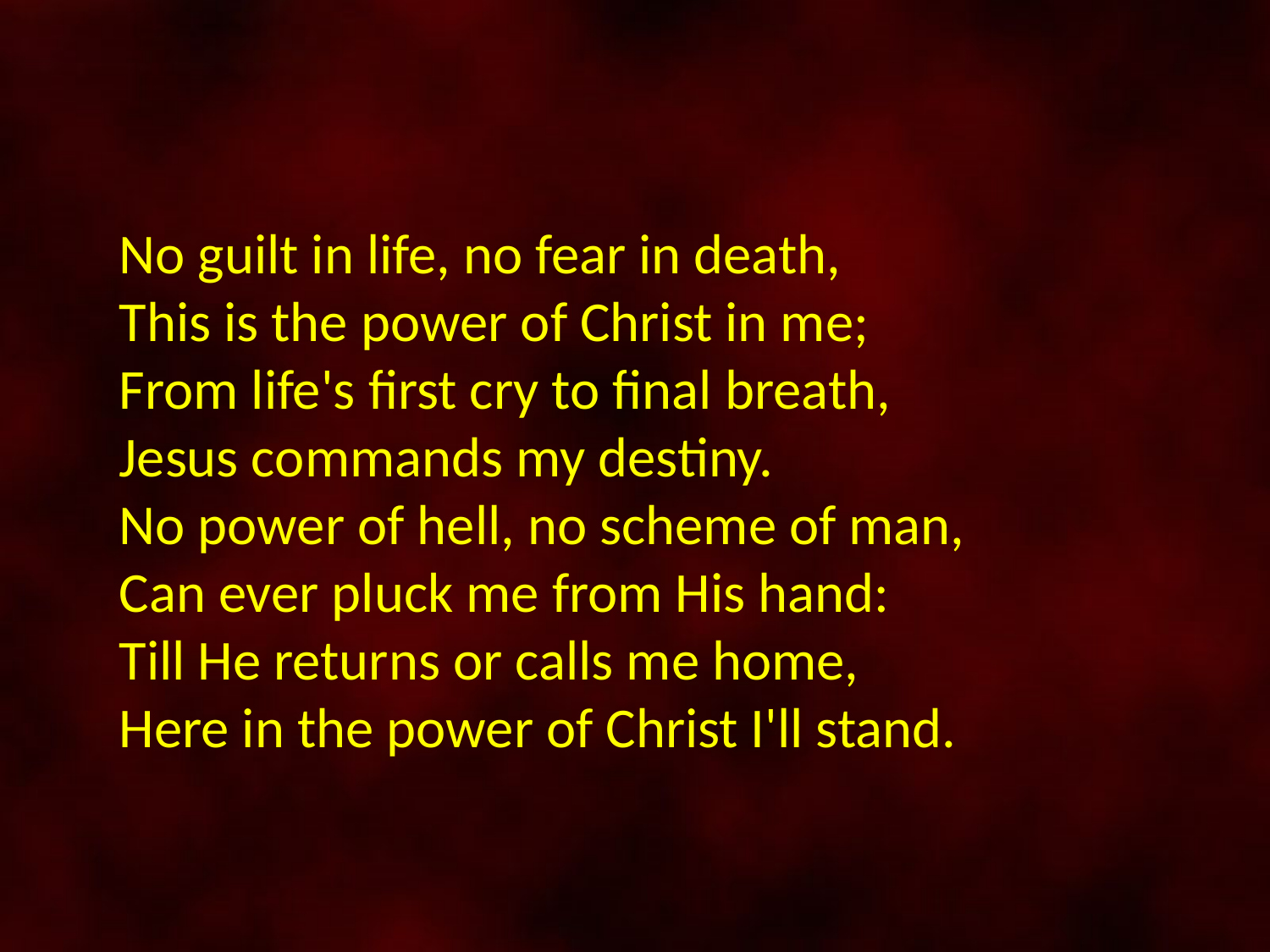

No guilt in life, no fear in death,
This is the power of Christ in me;
From life's first cry to final breath,
Jesus commands my destiny.
No power of hell, no scheme of man,
Can ever pluck me from His hand:
Till He returns or calls me home,
Here in the power of Christ I'll stand.